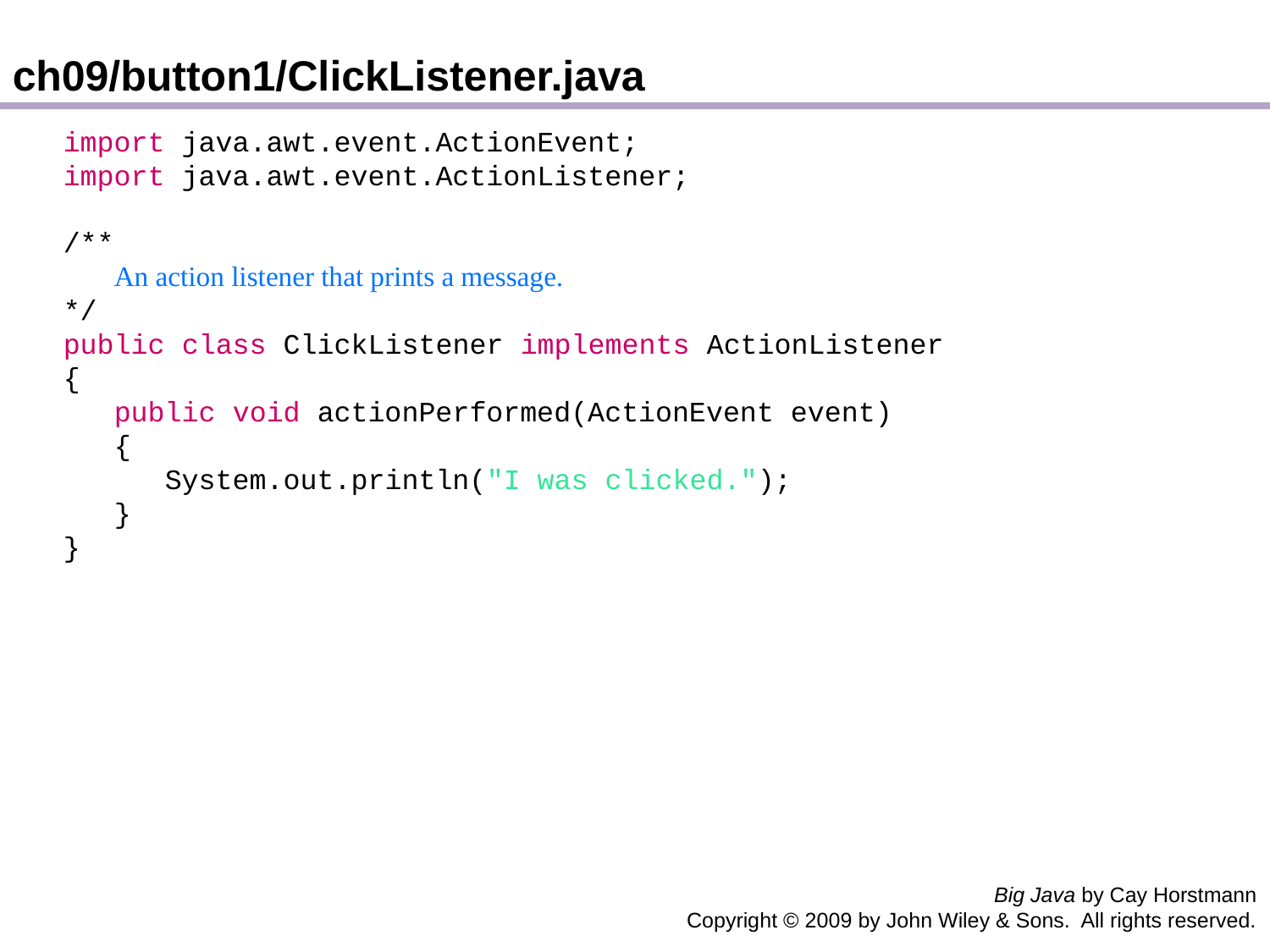

ch09/button1/ClickListener.java
   import java.awt.event.ActionEvent;
   import java.awt.event.ActionListener;

   /**
      An action listener that prints a message.
   */
   public class ClickListener implements ActionListener
   {
      public void actionPerformed(ActionEvent event)
      {
         System.out.println("I was clicked.");
      }
   }
Big Java by Cay Horstmann
Copyright © 2009 by John Wiley & Sons.  All rights reserved.